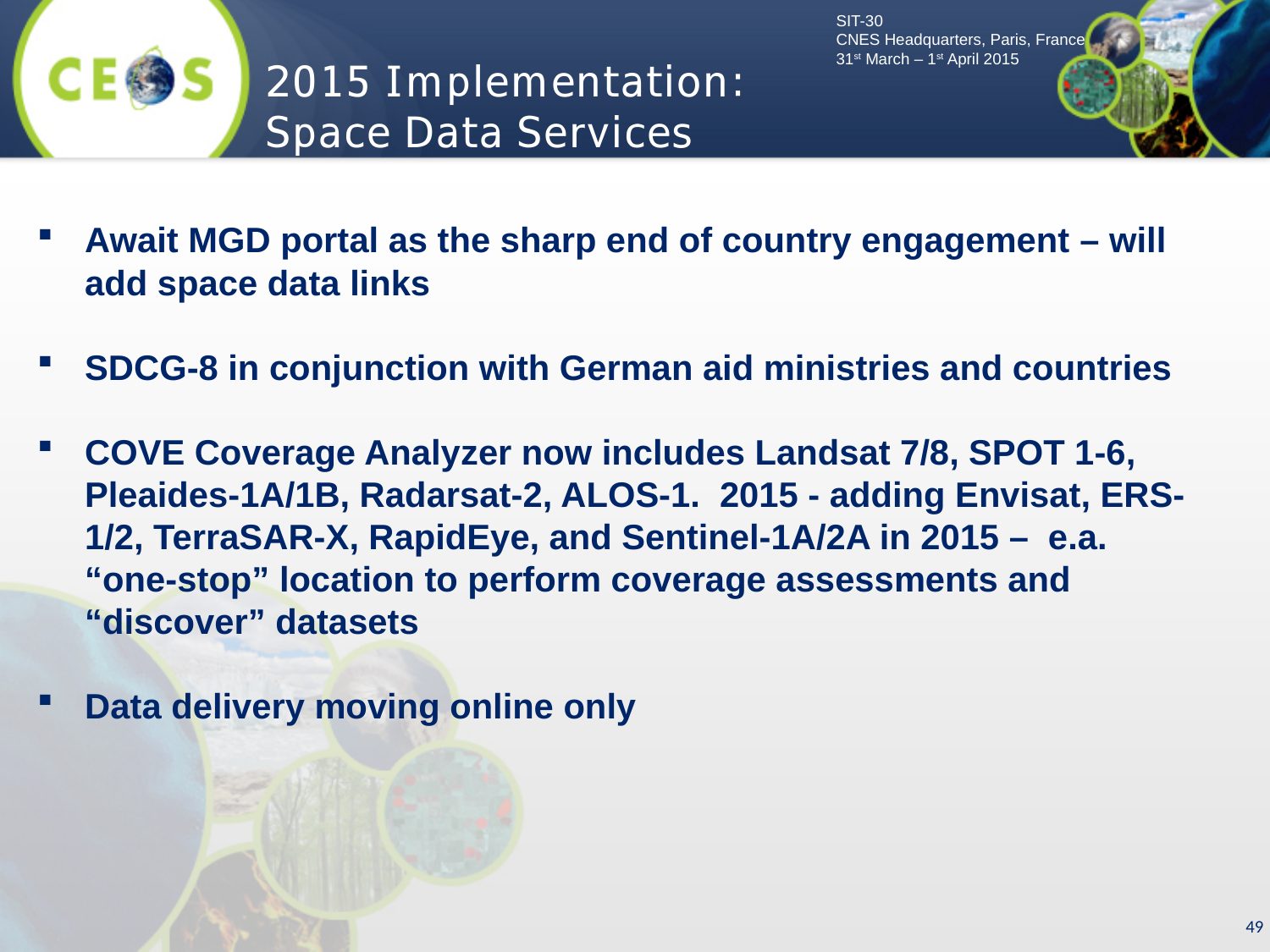

2015 Implementation:
Space Data Services
Await MGD portal as the sharp end of country engagement – will add space data links

SDCG-8 in conjunction with German aid ministries and countries

COVE Coverage Analyzer now includes Landsat 7/8, SPOT 1-6, Pleaides-1A/1B, Radarsat-2, ALOS-1.  2015 - adding Envisat, ERS-1/2, TerraSAR-X, RapidEye, and Sentinel-1A/2A in 2015 –  e.a. “one-stop” location to perform coverage assessments and “discover” datasets

Data delivery moving online only

49